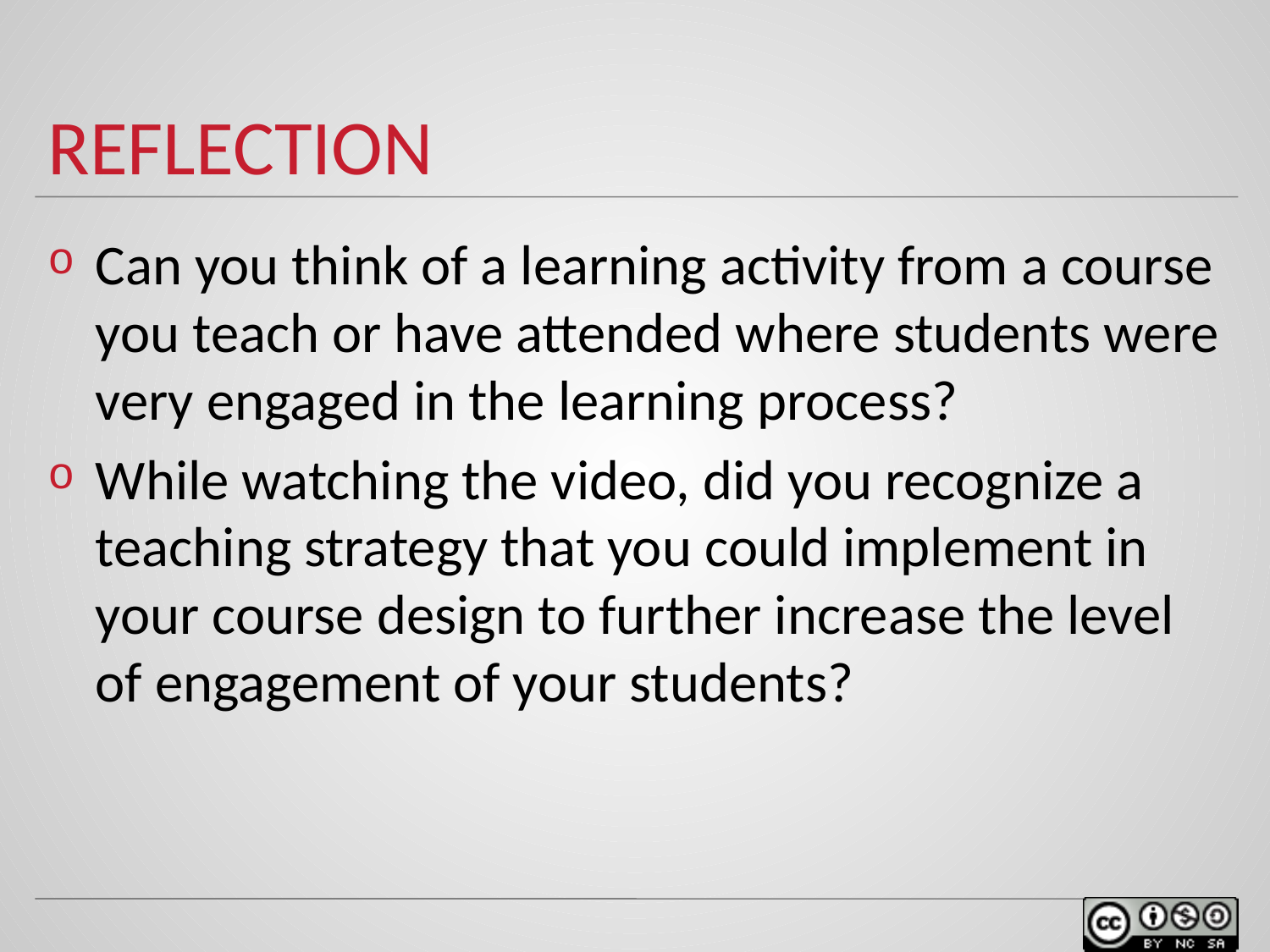

# Reflection
Can you think of a learning activity from a course you teach or have attended where students were very engaged in the learning process?
While watching the video, did you recognize a teaching strategy that you could implement in your course design to further increase the level of engagement of your students?